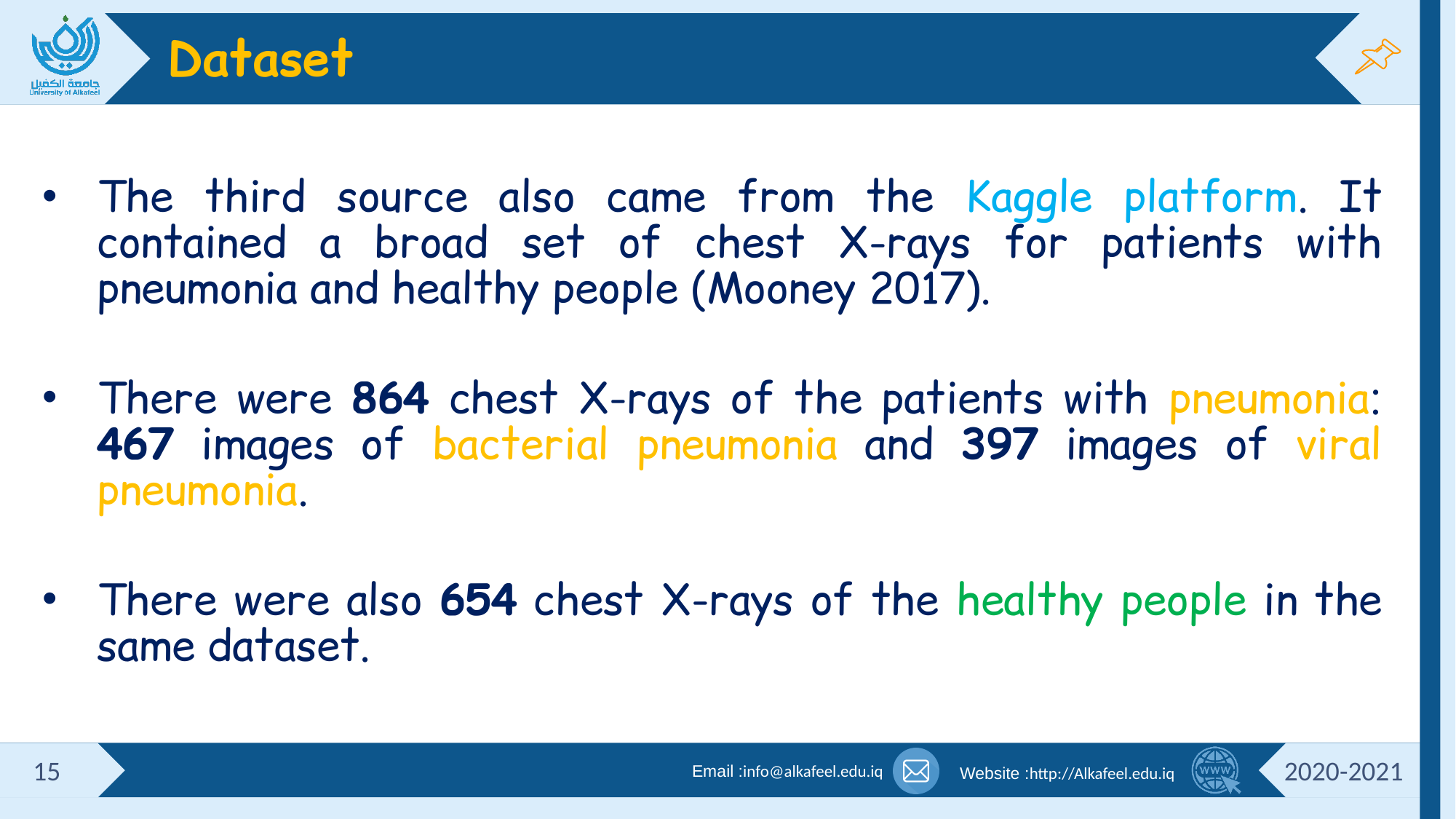

Dataset

The third source also came from the Kaggle platform. It contained a broad set of chest X-rays for patients with pneumonia and healthy people (Mooney 2017).

There were 864 chest X-rays of the patients with pneumonia: 467 images of bacterial pneumonia and 397 images of viral pneumonia.

There were also 654 chest X-rays of the healthy people in the same dataset.

15
2020-2021